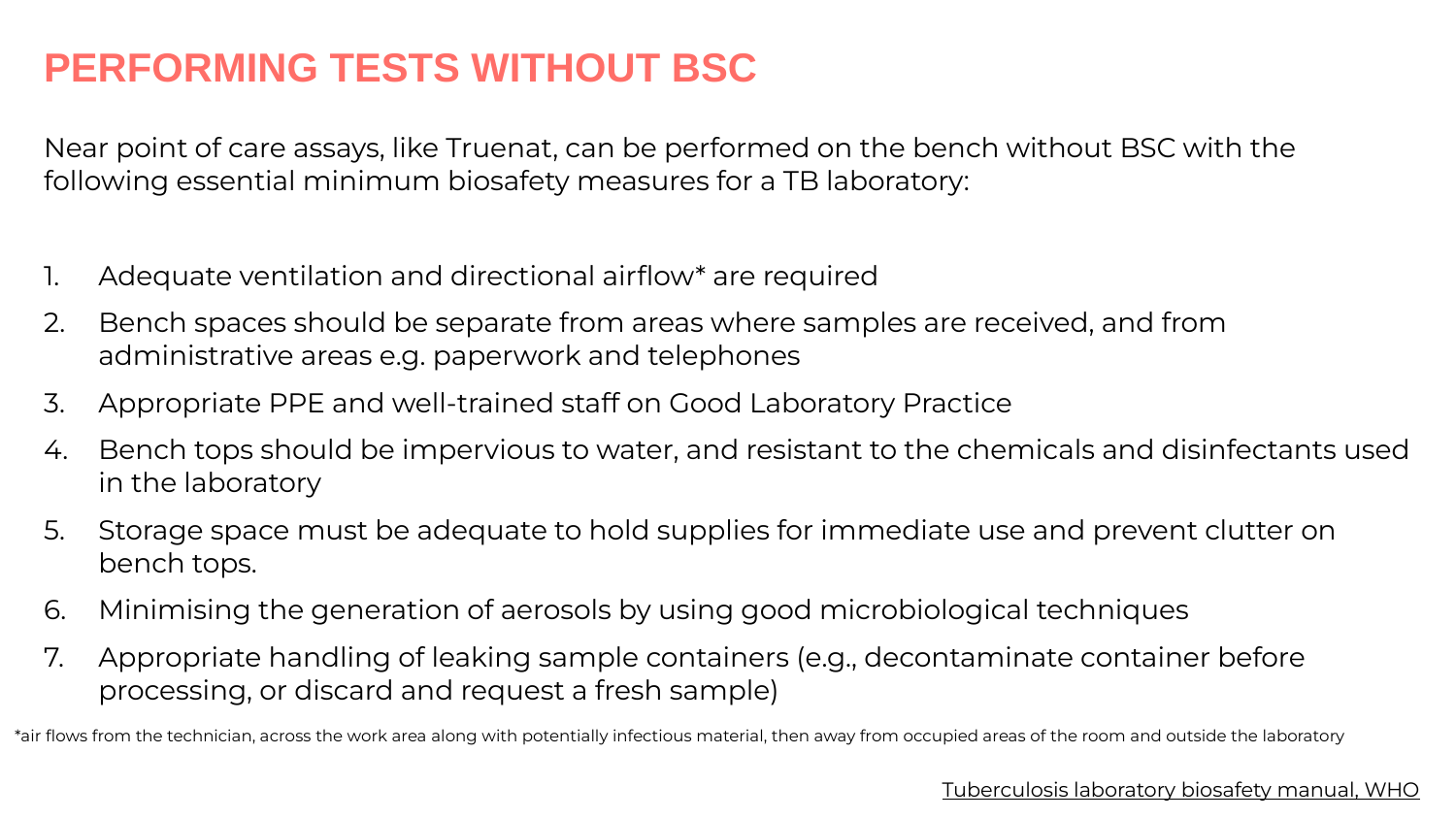

# PERFORMING TESTS WITHOUT BSC
Near point of care assays, like Truenat, can be performed on the bench without BSC with the following essential minimum biosafety measures for a TB laboratory:

Adequate ventilation and directional airflow* are required
Bench spaces should be separate from areas where samples are received, and from administrative areas e.g. paperwork and telephones
Appropriate PPE and well-trained staff on Good Laboratory Practice
Bench tops should be impervious to water, and resistant to the chemicals and disinfectants used in the laboratory
Storage space must be adequate to hold supplies for immediate use and prevent clutter on bench tops.
Minimising the generation of aerosols by using good microbiological techniques
Appropriate handling of leaking sample containers (e.g., decontaminate container before processing, or discard and request a fresh sample)

*air flows from the technician, across the work area along with potentially infectious material, then away from occupied areas of the room and outside the laboratory
Tuberculosis laboratory biosafety manual, WHO